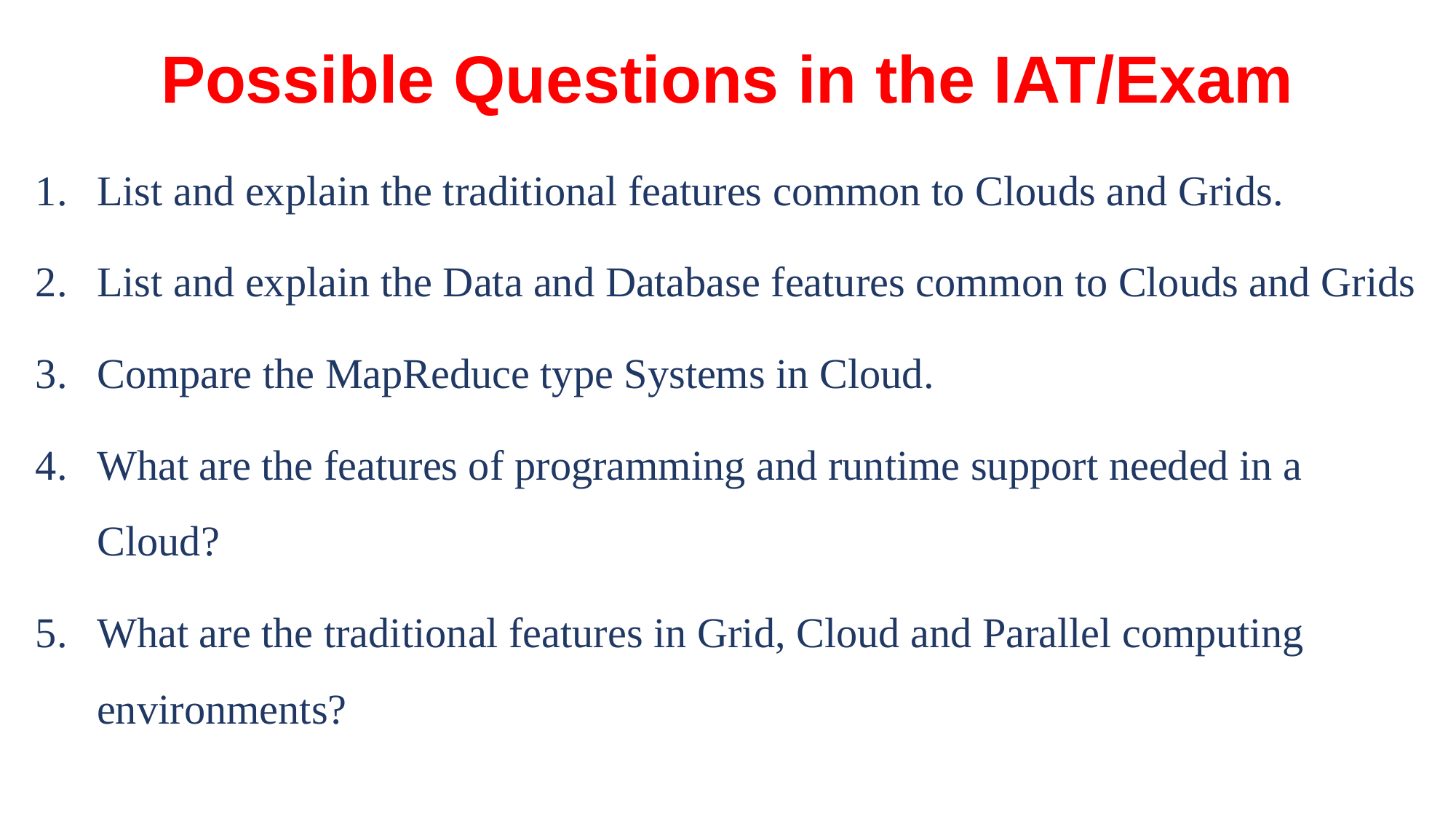

# Possible Questions in the IAT/Exam
List and explain the traditional features common to Clouds and Grids.
List and explain the Data and Database features common to Clouds and Grids
Compare the MapReduce type Systems in Cloud.
What are the features of programming and runtime support needed in a Cloud?
What are the traditional features in Grid, Cloud and Parallel computing environments?